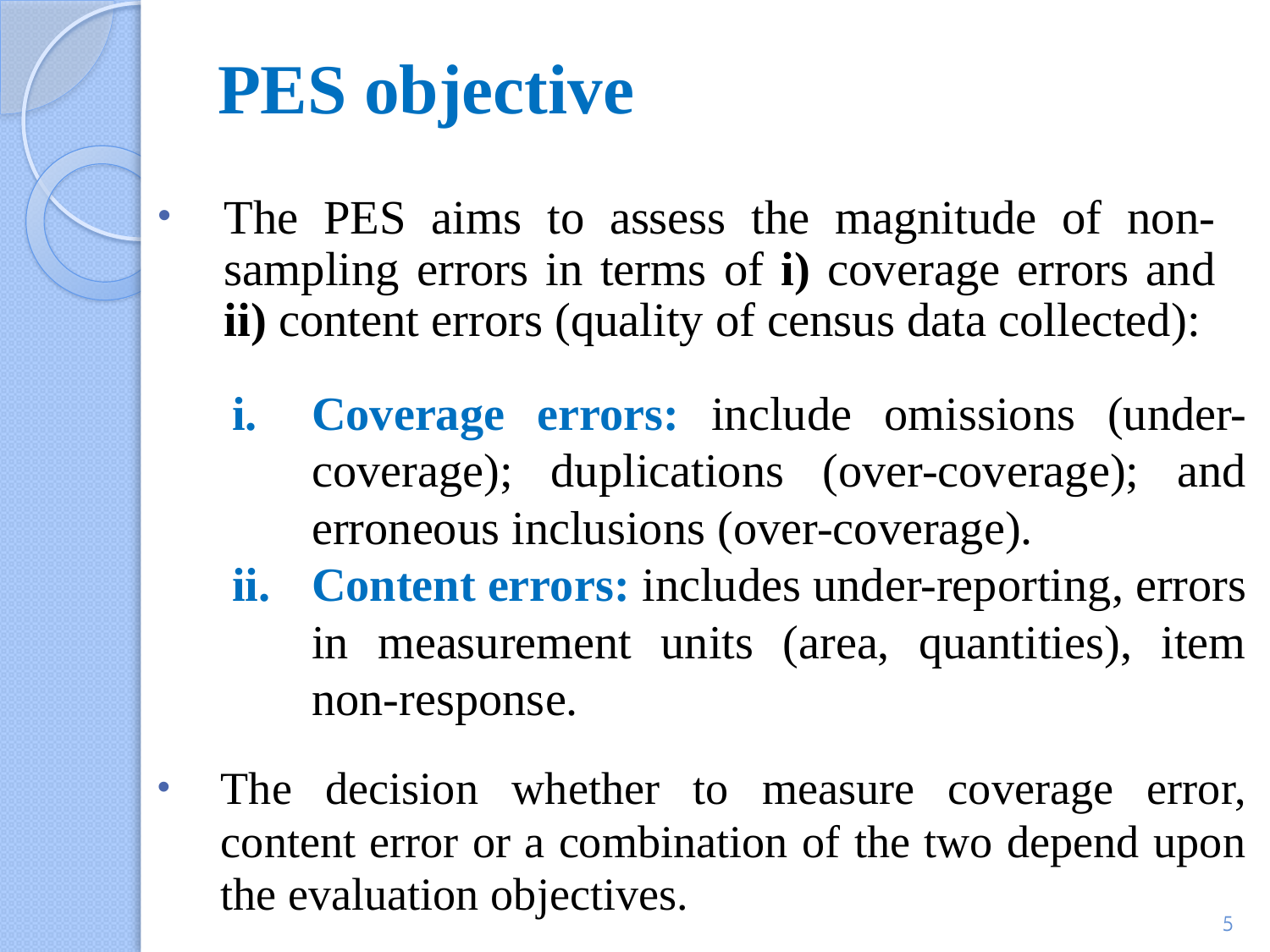

# PES objective
The PES aims to assess the magnitude of non-sampling errors in terms of i) coverage errors and ii) content errors (quality of census data collected):
Coverage errors: include omissions (under-coverage); duplications (over-coverage); and erroneous inclusions (over-coverage).
Content errors: includes under-reporting, errors in measurement units (area, quantities), item non-response.

The decision whether to measure coverage error, content error or a combination of the two depend upon the evaluation objectives.
5